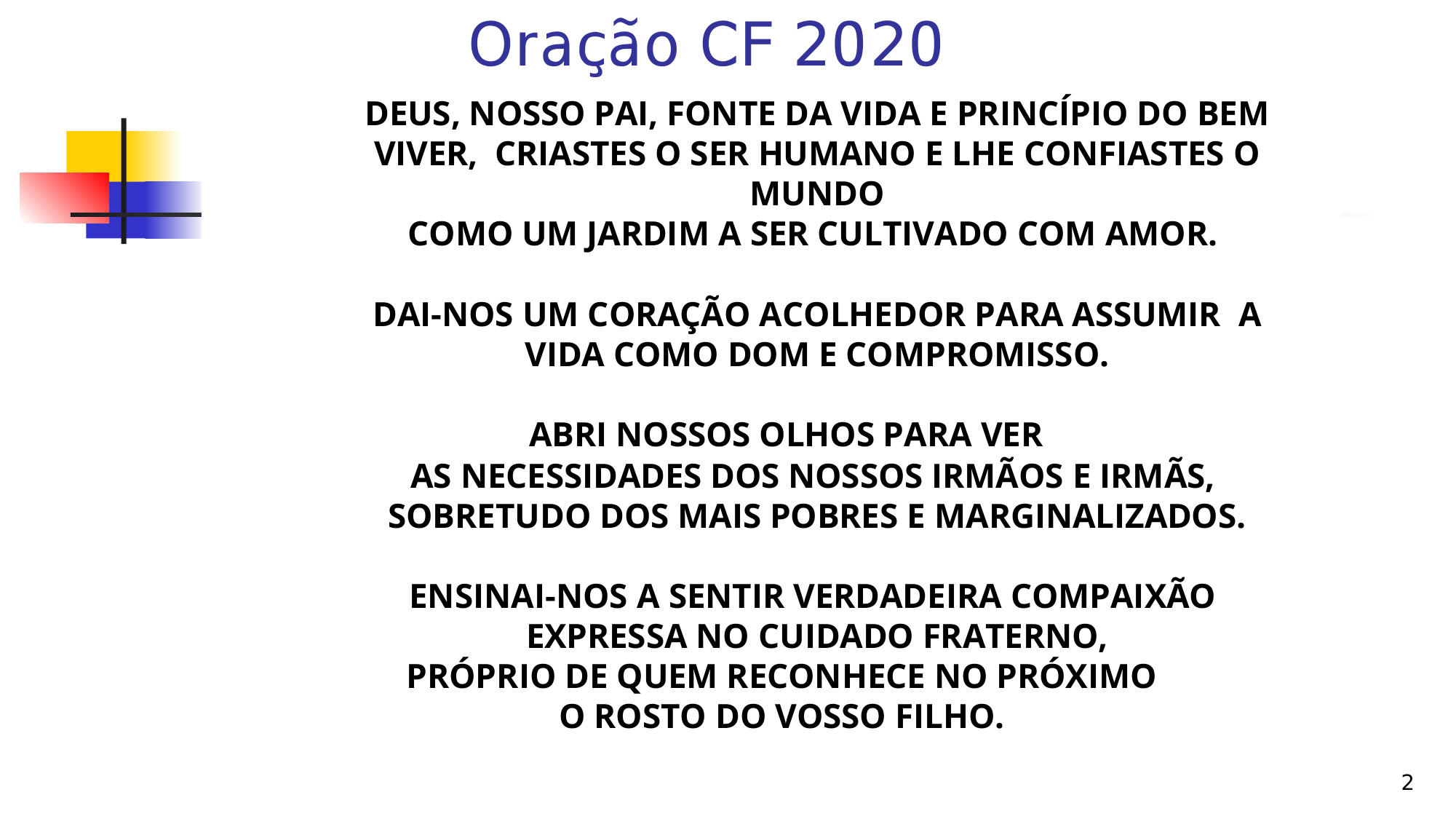

Oração CF 2020
DEUS, NOSSO PAI, FONTE DA VIDA E PRINCÍPIO DO BEM VIVER,  CRIASTES O SER HUMANO E LHE CONFIASTES O MUNDO
COMO UM JARDIM A SER CULTIVADO COM AMOR.

DAI-NOS UM CORAÇÃO ACOLHEDOR PARA ASSUMIR  A VIDA COMO DOM E COMPROMISSO.

ABRI NOSSOS OLHOS PARA VER
AS NECESSIDADES DOS NOSSOS IRMÃOS E IRMÃS,  SOBRETUDO DOS MAIS POBRES E MARGINALIZADOS.

ENSINAI-NOS A SENTIR VERDADEIRA COMPAIXÃO  EXPRESSA NO CUIDADO FRATERNO,
PRÓPRIO DE QUEM RECONHECE NO PRÓXIMO
O ROSTO DO VOSSO FILHO.

2